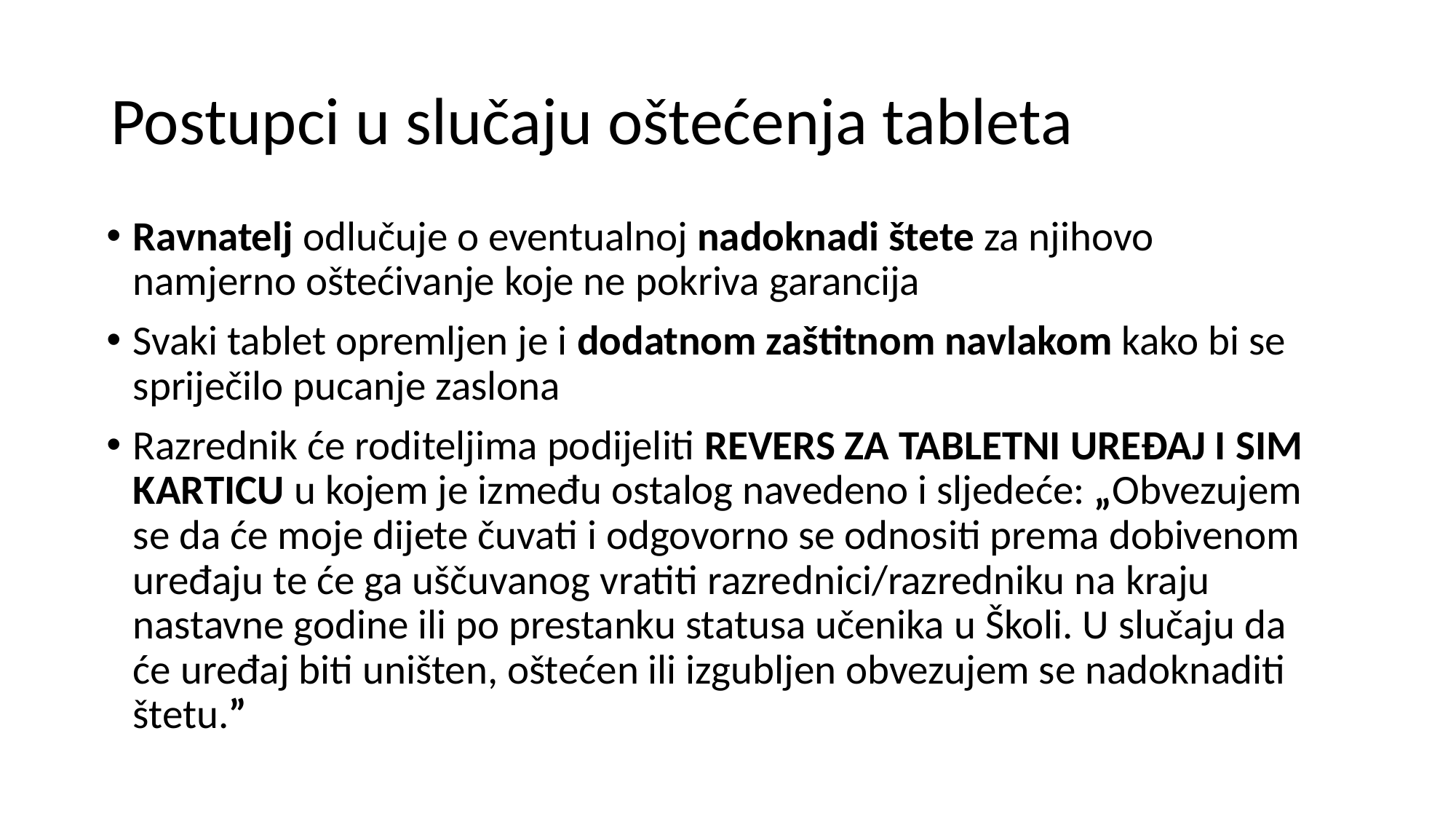

# Postupci u slučaju oštećenja tableta
Ravnatelj odlučuje o eventualnoj nadoknadi štete za njihovo namjerno oštećivanje koje ne pokriva garancija
Svaki tablet opremljen je i dodatnom zaštitnom navlakom kako bi se spriječilo pucanje zaslona
Razrednik će roditeljima podijeliti REVERS ZA TABLETNI UREĐAJ I SIM KARTICU u kojem je između ostalog navedeno i sljedeće: „Obvezujem se da će moje dijete čuvati i odgovorno se odnositi prema dobivenom uređaju te će ga uščuvanog vratiti razrednici/razredniku na kraju nastavne godine ili po prestanku statusa učenika u Školi. U slučaju da će uređaj biti uništen, oštećen ili izgubljen obvezujem se nadoknaditi štetu.”